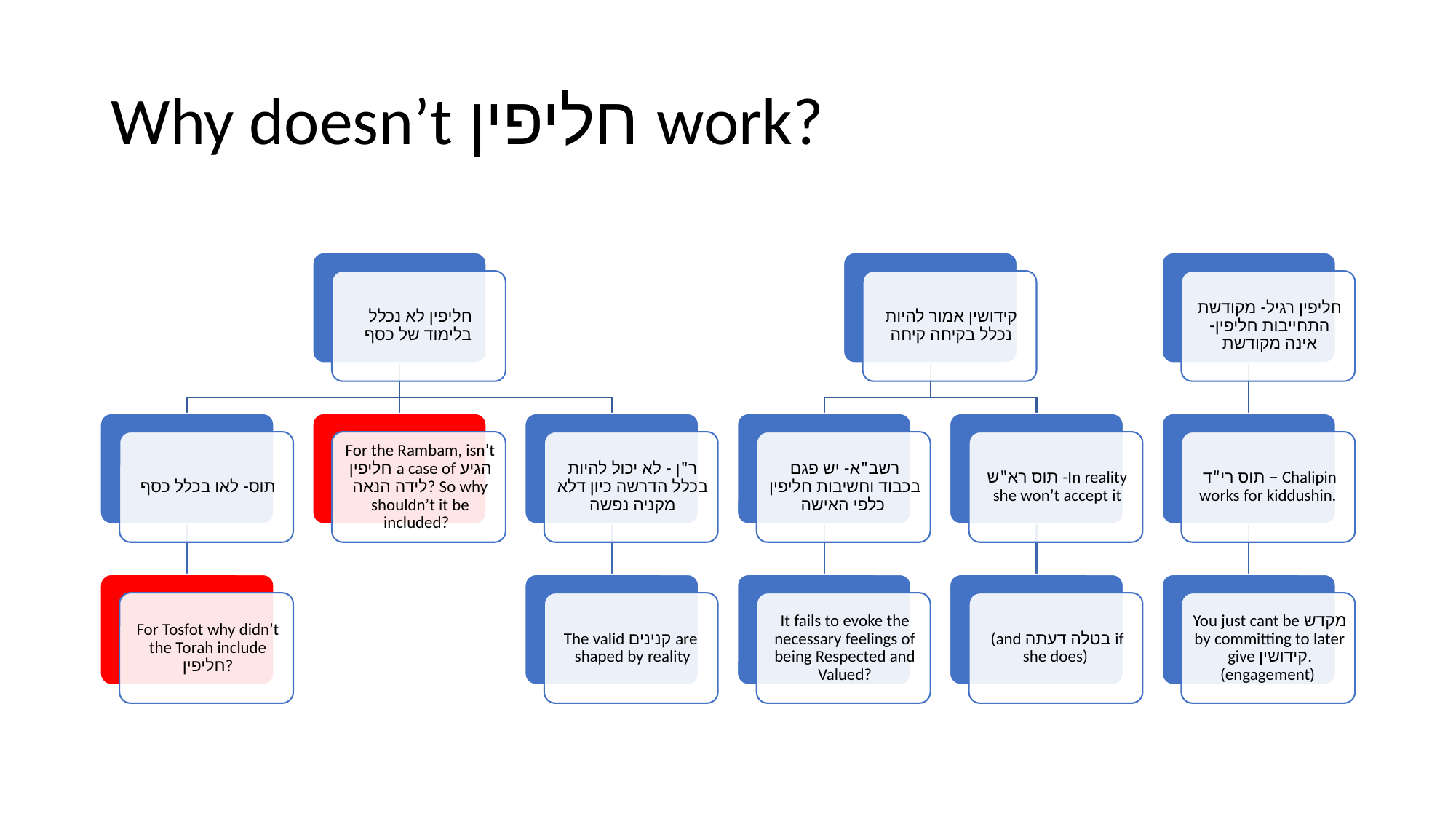

# Why doesn’t חליפין work?
חליפין לא נכלל בלימוד של כסף
תוס- לאו בכלל כסף
For Tosfot why didn’t the Torah include חליפין?
For the Rambam, isn’t חליפין a case of הגיע לידה הנאה? So why shouldn’t it be included?
ר"ן - לא יכול להיות בכלל הדרשה כיון דלא מקניה נפשה
The valid קנינים are  shaped by reality
קידושין אמור להיות נכלל בקיחה קיחה
רשב"א- יש פגם בכבוד וחשיבות חליפין כלפי האישה
It fails to evoke the necessary feelings of being Respected and Valued?
תוס רא"ש -In reality she won’t accept it
(and בטלה דעתה if she does)
חליפין רגיל- מקודשת
התחייבות חליפין- אינה מקודשת
תוס רי"ד – Chalipin works for kiddushin.
You just cant be מקדש by committing to later give קידושין. (engagement)